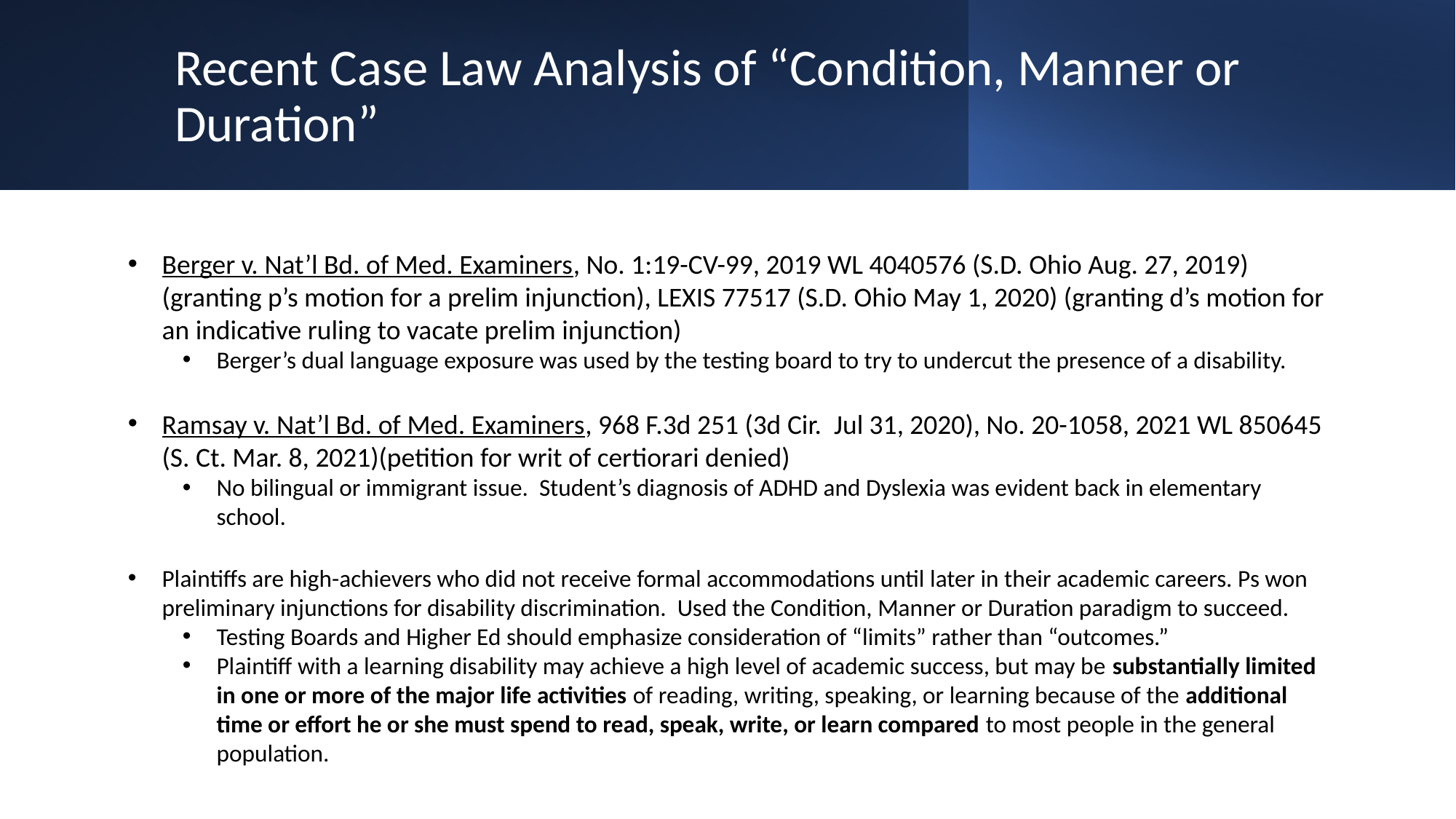

# Recent Case Law Analysis of “Condition, Manner or Duration”
Berger v. Nat’l Bd. of Med. Examiners, No. 1:19-CV-99, 2019 WL 4040576 (S.D. Ohio Aug. 27, 2019) (granting p’s motion for a prelim injunction), LEXIS 77517 (S.D. Ohio May 1, 2020) (granting d’s motion for an indicative ruling to vacate prelim injunction)
Berger’s dual language exposure was used by the testing board to try to undercut the presence of a disability.

Ramsay v. Nat’l Bd. of Med. Examiners, 968 F.3d 251 (3d Cir.  Jul 31, 2020), No. 20-1058, 2021 WL 850645 (S. Ct. Mar. 8, 2021)(petition for writ of certiorari denied)
No bilingual or immigrant issue.  Student’s diagnosis of ADHD and Dyslexia was evident back in elementary school.

Plaintiffs are high-achievers who did not receive formal accommodations until later in their academic careers. Ps won preliminary injunctions for disability discrimination.  Used the Condition, Manner or Duration paradigm to succeed.
Testing Boards and Higher Ed should emphasize consideration of “limits” rather than “outcomes.”
Plaintiff with a learning disability may achieve a high level of academic success, but may be substantially limited in one or more of the major life activities of reading, writing, speaking, or learning because of the additional time or effort he or she must spend to read, speak, write, or learn compared to most people in the general population.

12